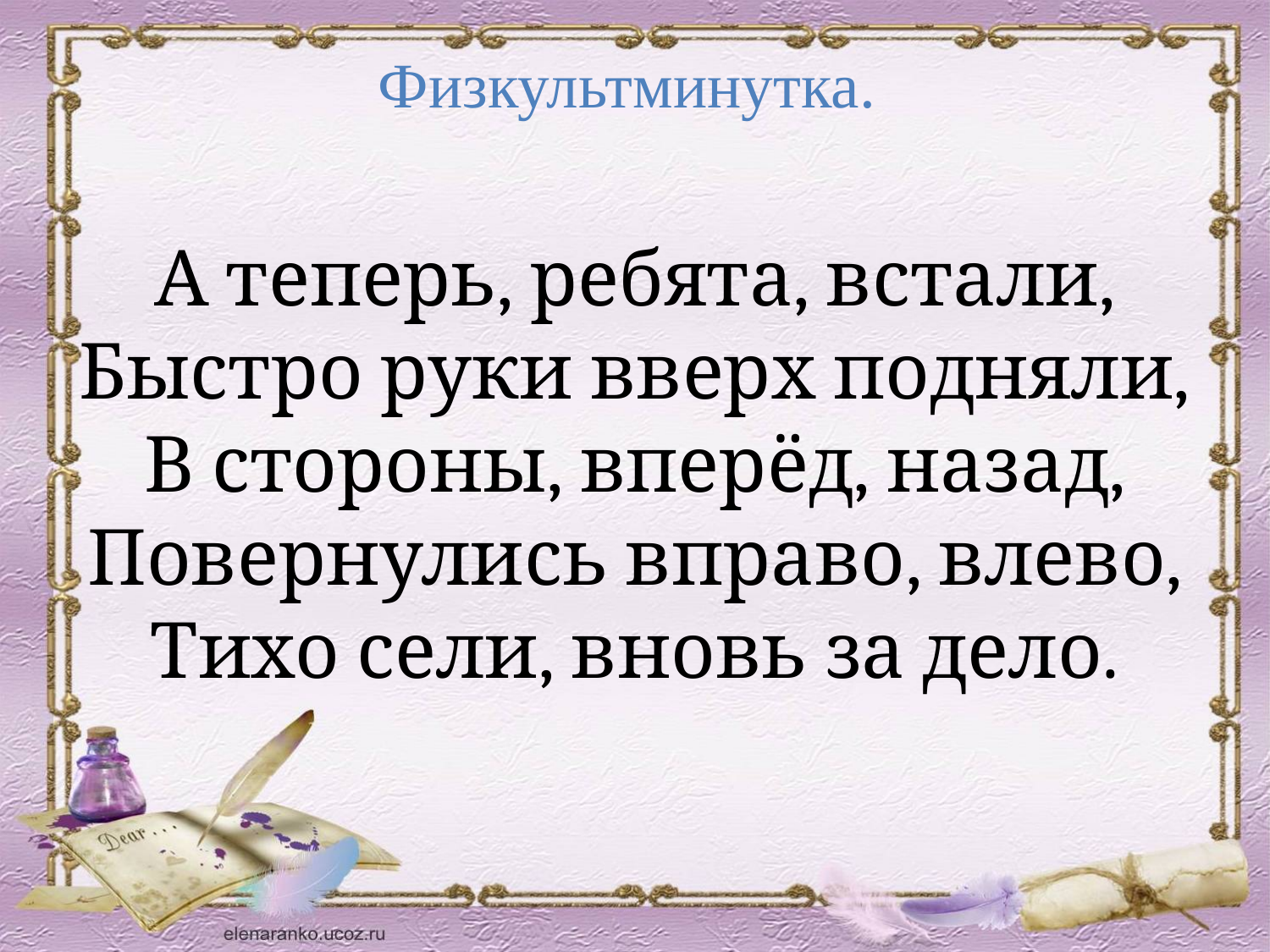

# Физкультминутка.
А теперь, ребята, встали,
Быстро руки вверх подняли,
В стороны, вперёд, назад,
Повернулись вправо, влево,
Тихо сели, вновь за дело.